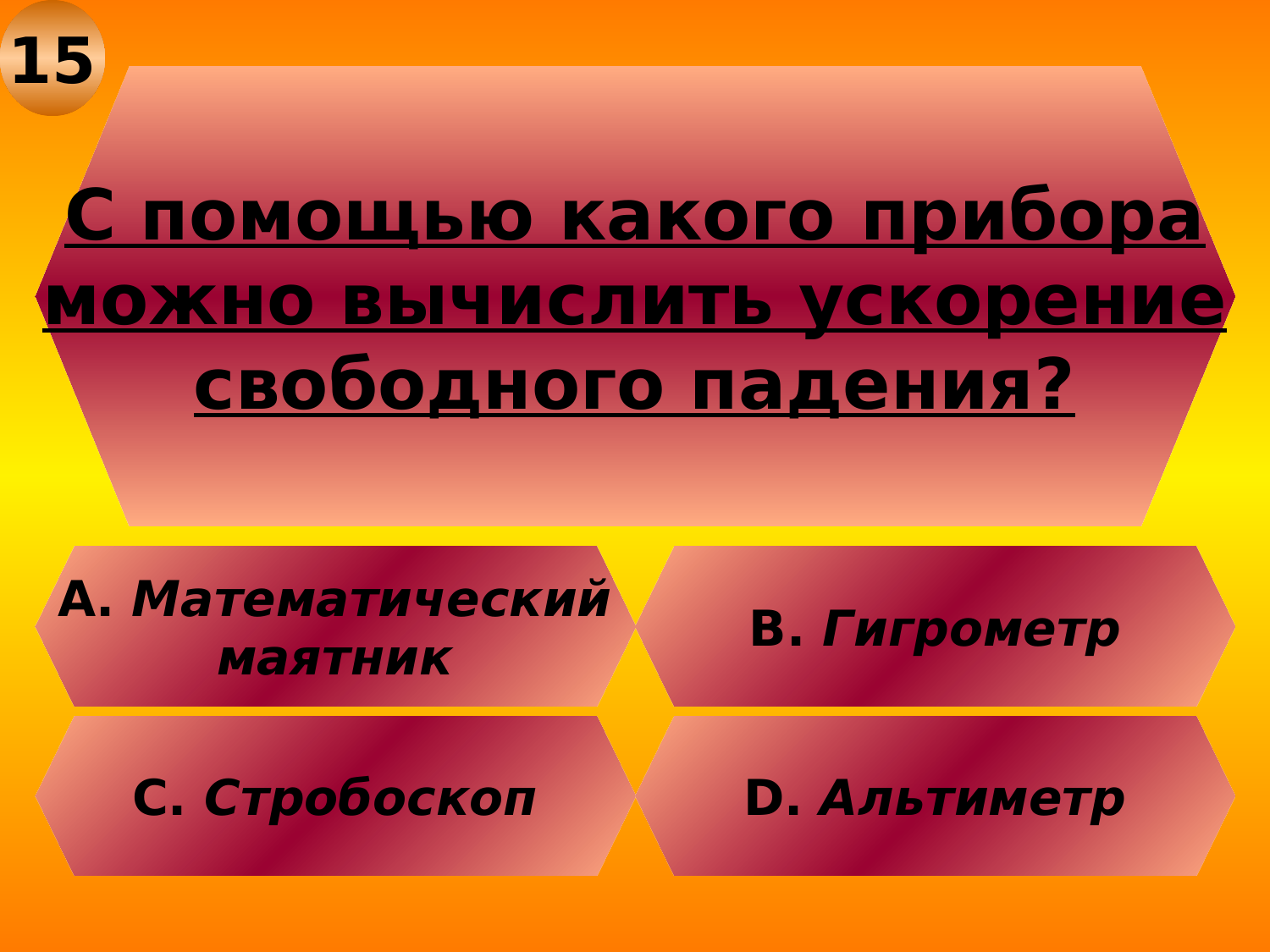

15
С помощью какого прибора
можно вычислить ускорение
свободного падения?
А. Математический
маятник
В. Гигрометр
C. Стробоскоп
D. Альтиметр